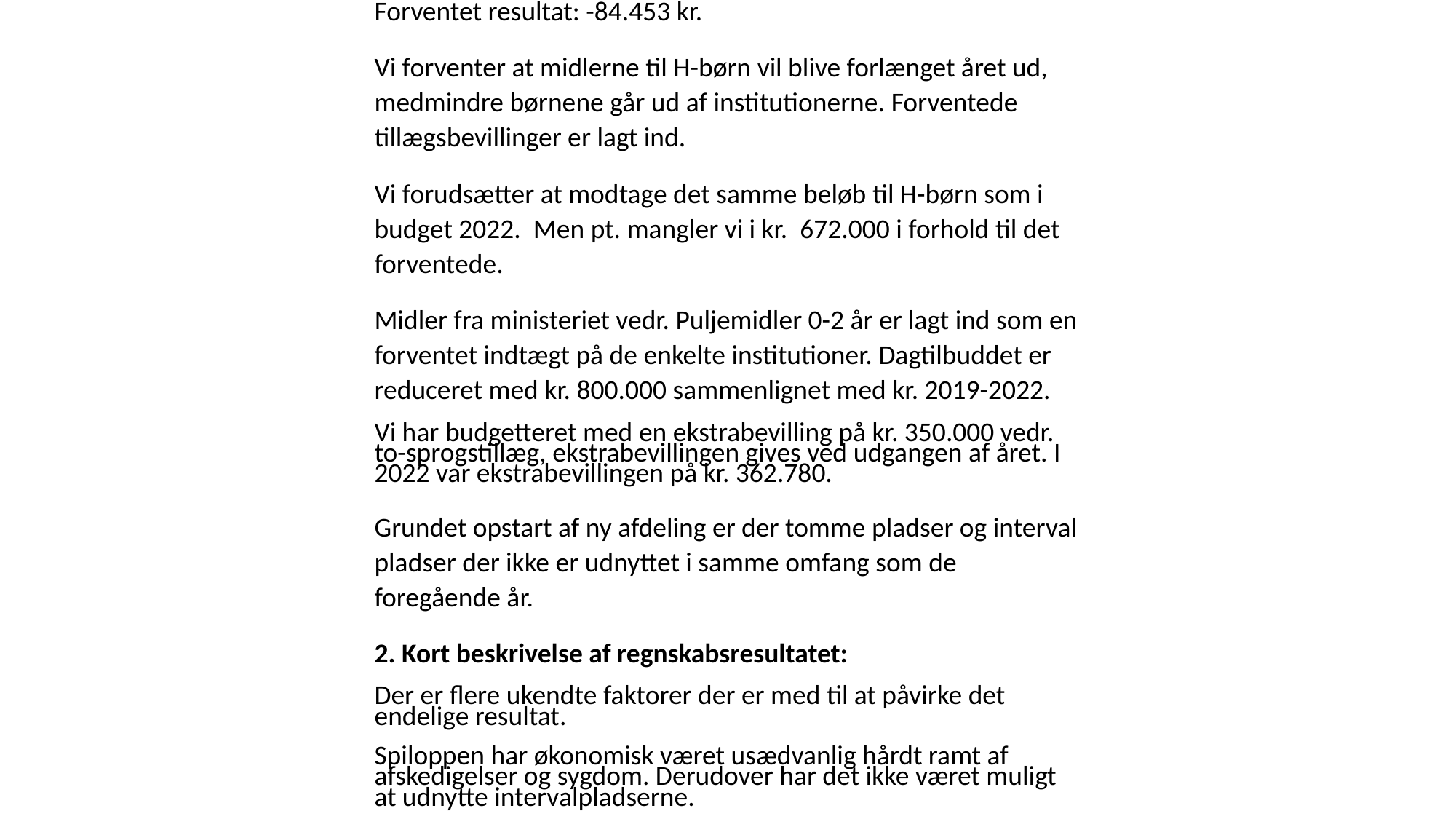

Forventet resultat: -84.453 kr.
Vi forventer at midlerne til H-børn vil blive forlænget året ud, medmindre børnene går ud af institutionerne. Forventede tillægsbevillinger er lagt ind.
Vi forudsætter at modtage det samme beløb til H-børn som i budget 2022.  Men pt. mangler vi i kr.  672.000 i forhold til det forventede.
Midler fra ministeriet vedr. Puljemidler 0-2 år er lagt ind som en forventet indtægt på de enkelte institutioner. Dagtilbuddet er reduceret med kr. 800.000 sammenlignet med kr. 2019-2022.
Vi har budgetteret med en ekstrabevilling på kr. 350.000 vedr. to-sprogstillæg, ekstrabevillingen gives ved udgangen af året. I 2022 var ekstrabevillingen på kr. 362.780.
Grundet opstart af ny afdeling er der tomme pladser og interval pladser der ikke er udnyttet i samme omfang som de foregående år.
2. Kort beskrivelse af regnskabsresultatet:
Der er flere ukendte faktorer der er med til at påvirke det endelige resultat.
Spiloppen har økonomisk været usædvanlig hårdt ramt af afskedigelser og sygdom. Derudover har det ikke været muligt at udnytte intervalpladserne.